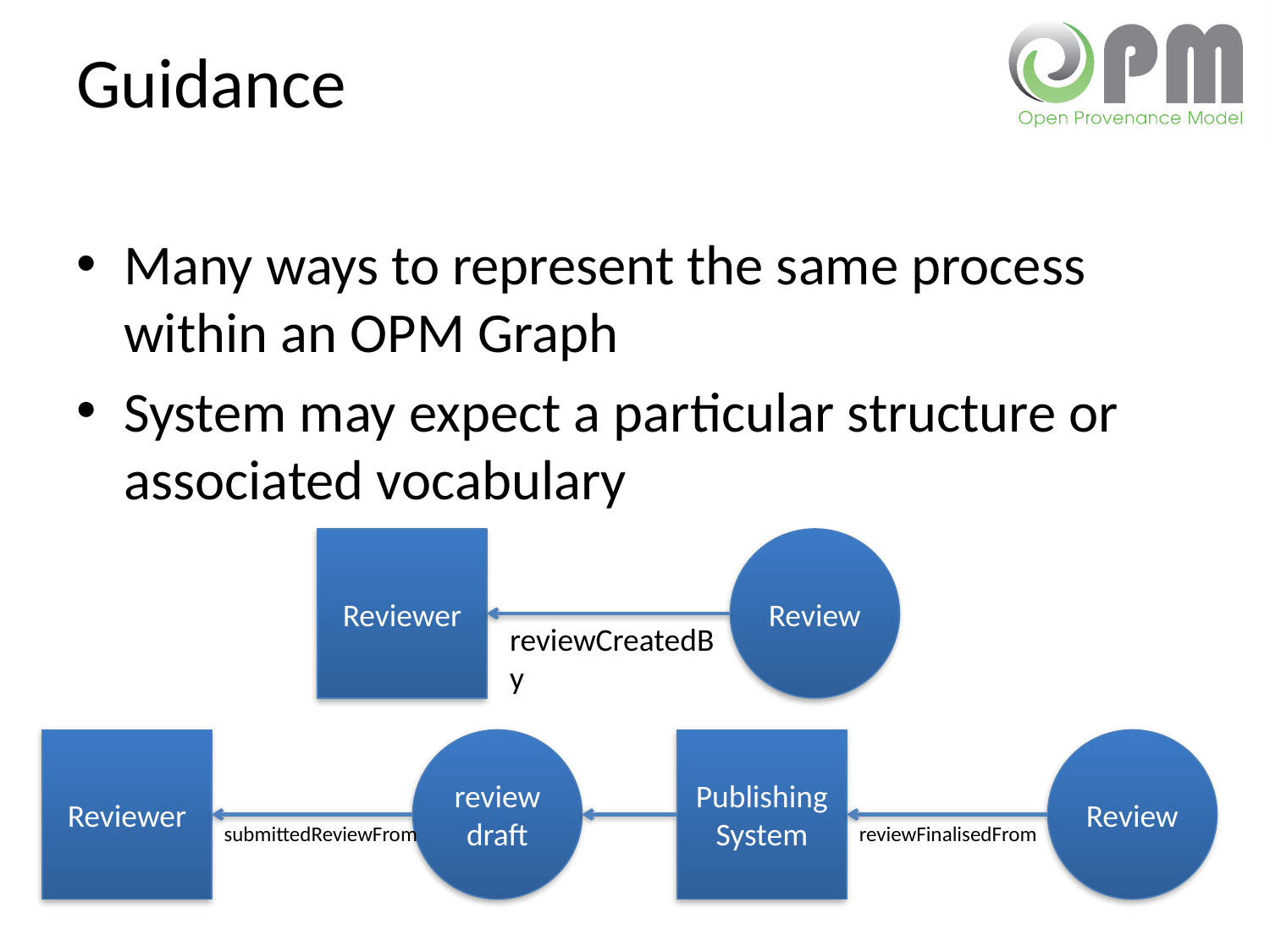

# Guidance
Many ways to represent the same process within an OPM Graph
System may expect a particular structure or associated vocabulary

Reviewer
Review
reviewCreatedBy
Reviewer
reviewdraft
Publishing
System
Review
submittedReviewFrom
reviewFinalisedFrom